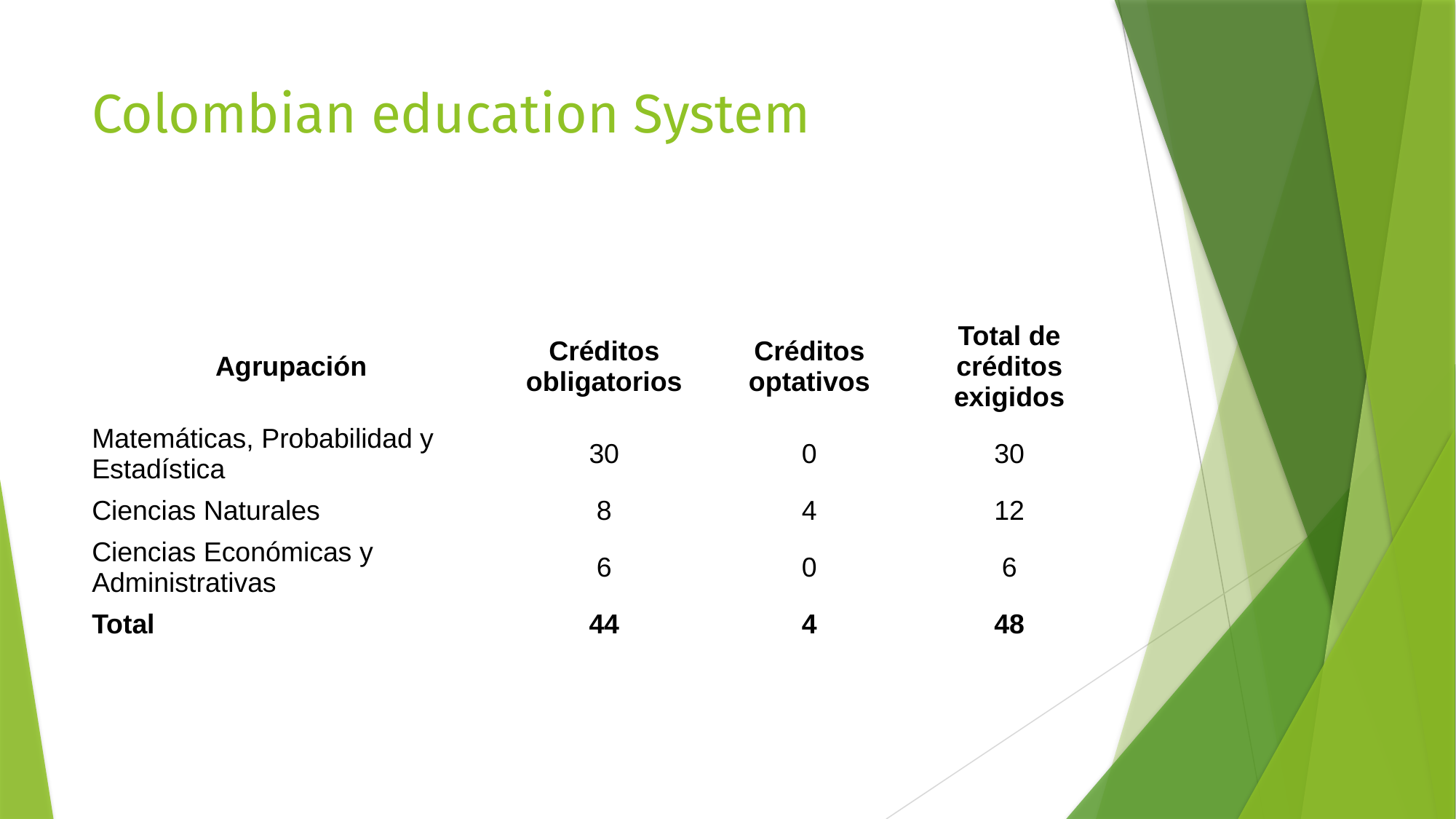

# Colombian education System
| Agrupación | Créditos obligatorios | Créditos optativos | Total de créditos exigidos |
| --- | --- | --- | --- |
| Matemáticas, Probabilidad y Estadística | 30 | 0 | 30 |
| Ciencias Naturales | 8 | 4 | 12 |
| Ciencias Económicas y Administrativas | 6 | 0 | 6 |
| Total | 44 | 4 | 48 |